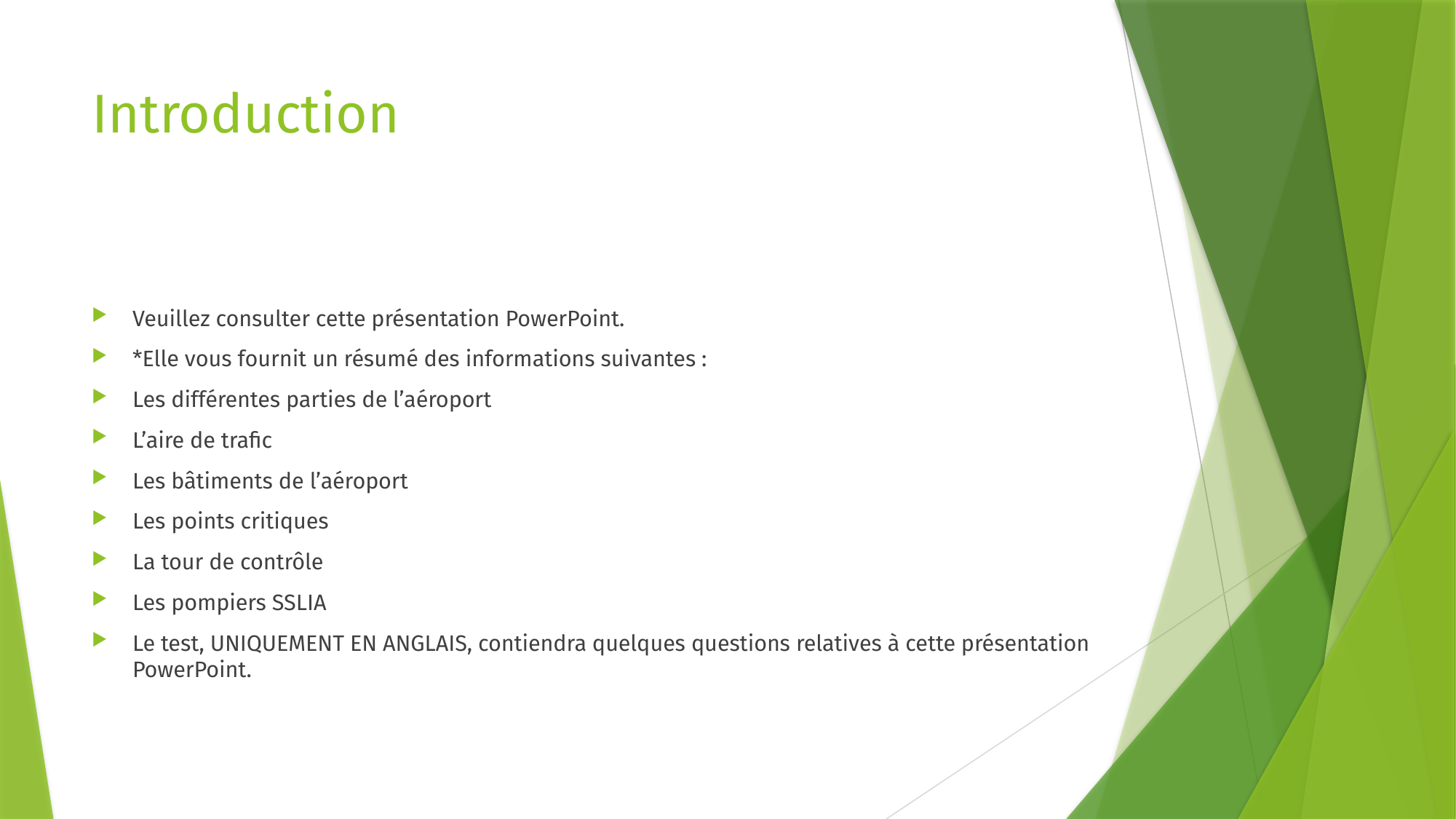

# Introduction

Veuillez consulter cette présentation PowerPoint.
*Elle vous fournit un résumé des informations suivantes :
Les différentes parties de l’aéroport
L’aire de trafic
Les bâtiments de l’aéroport
Les points critiques
La tour de contrôle
Les pompiers SSLIA
Le test, UNIQUEMENT EN ANGLAIS, contiendra quelques questions relatives à cette présentation PowerPoint.